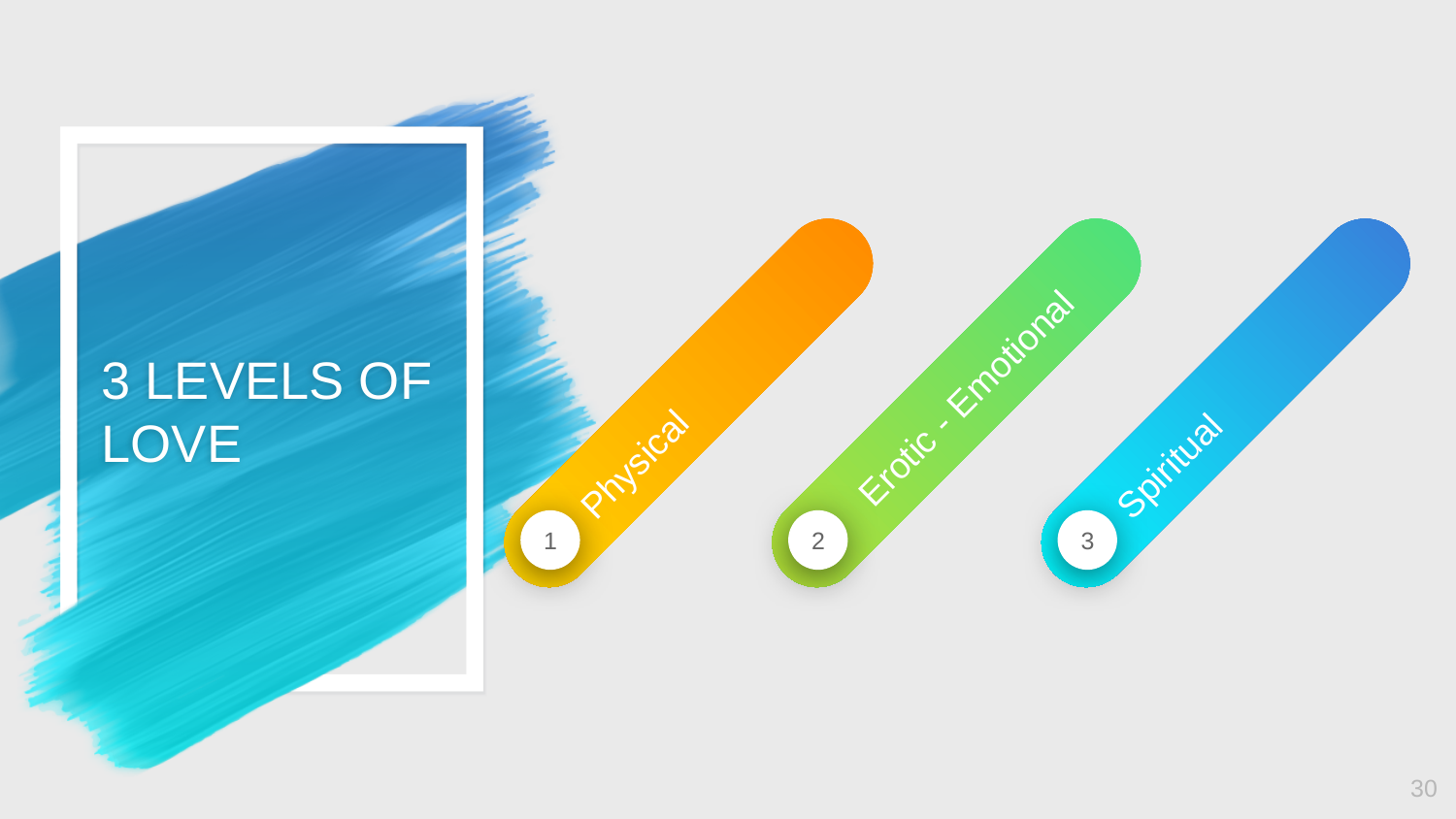

# 3 LEVELS OF LOVE

Physical
1

2

Spiritual
3
Erotic - Emotional
30